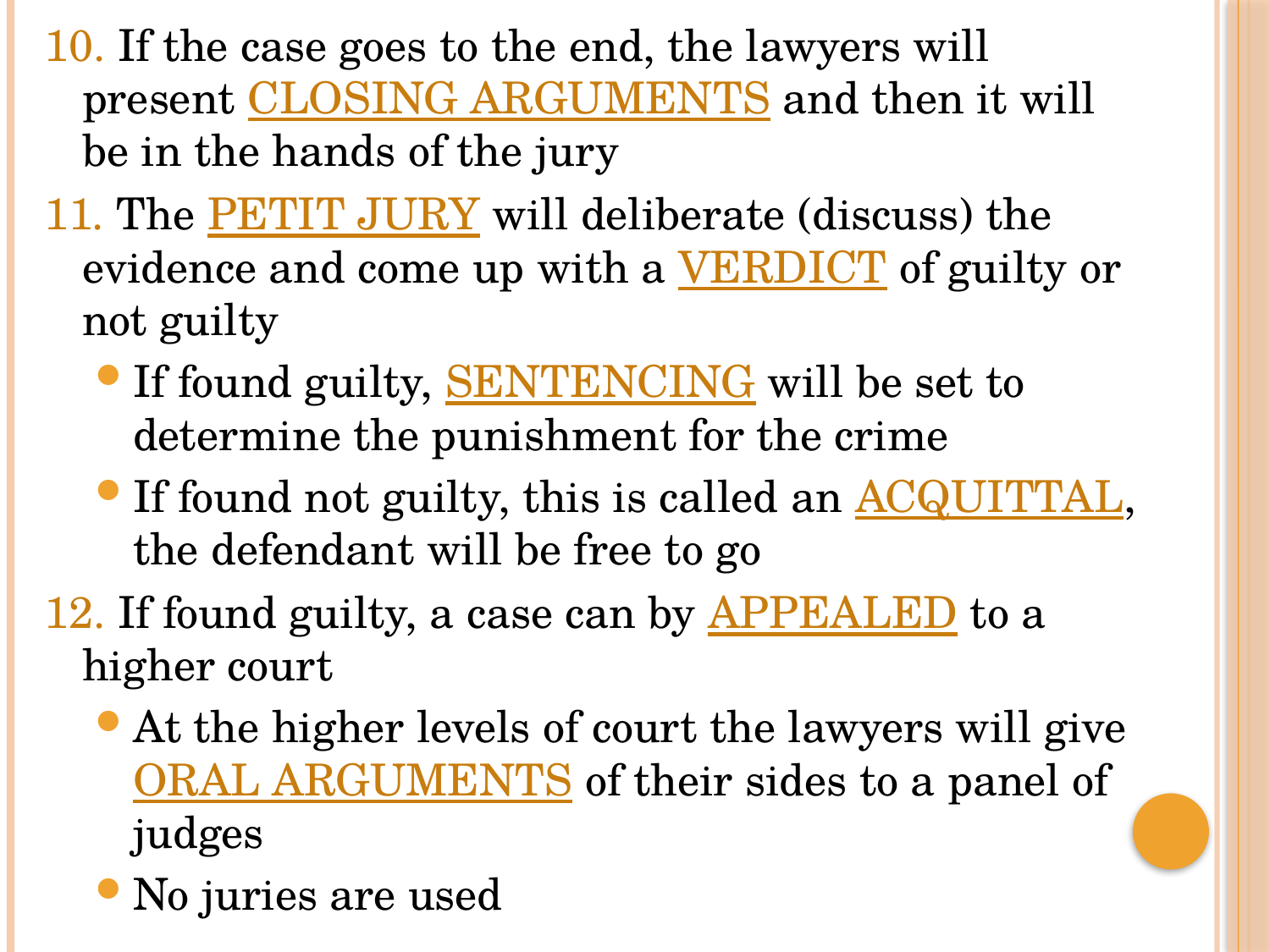

10. If the case goes to the end, the lawyers will present CLOSING ARGUMENTS and then it will be in the hands of the jury
11. The PETIT JURY will deliberate (discuss) the evidence and come up with a VERDICT of guilty or not guilty
If found guilty, SENTENCING will be set to determine the punishment for the crime
If found not guilty, this is called an ACQUITTAL, the defendant will be free to go
12. If found guilty, a case can by APPEALED to a higher court
At the higher levels of court the lawyers will give ORAL ARGUMENTS of their sides to a panel of judges
No juries are used